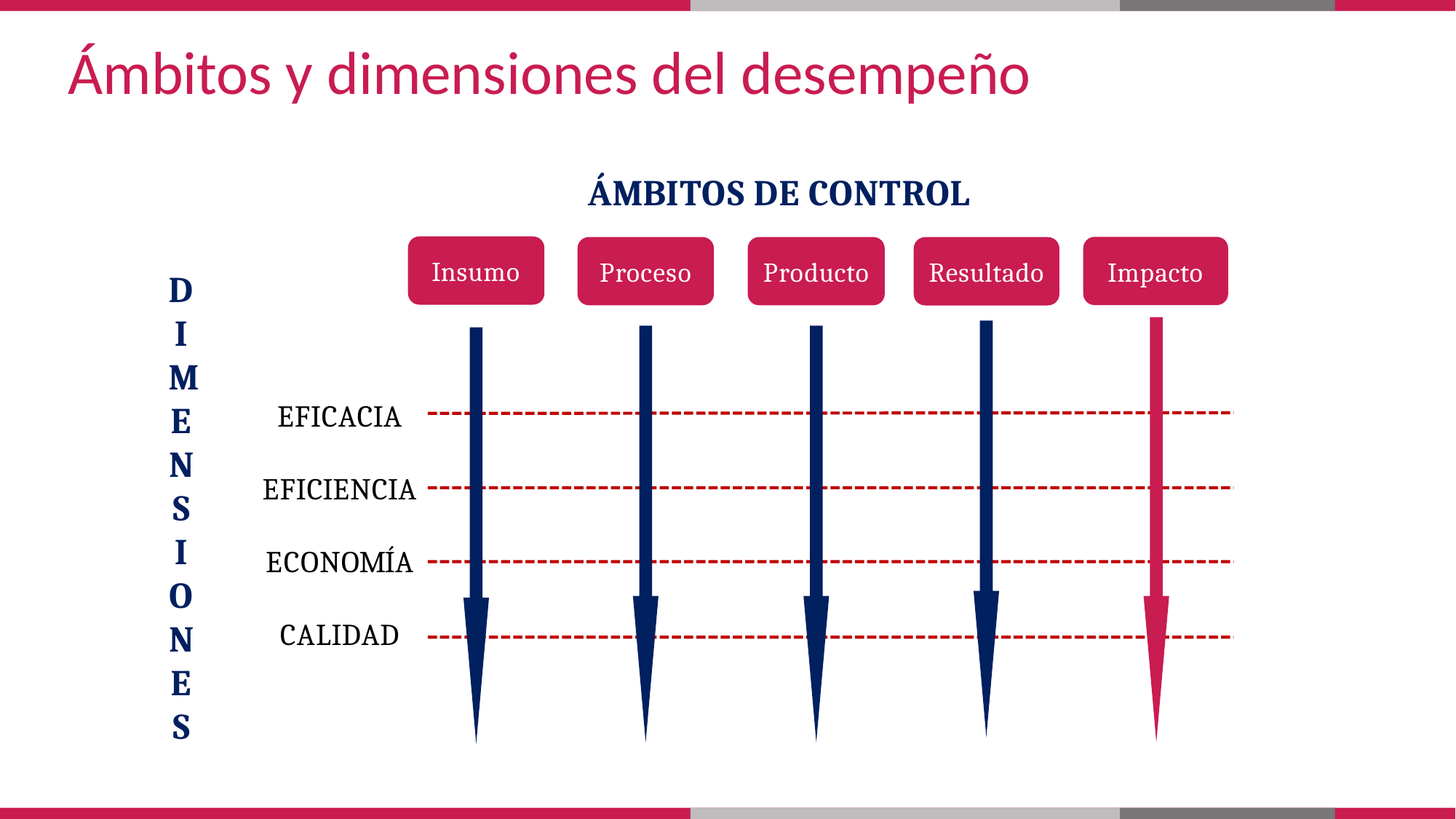

# Ámbitos y dimensiones del desempeño
ÁMBITOS DE CONTROL
Insumo
Impacto
Proceso
Producto
Resultado
D
I
M
E
N
S
I
O
N
E
S

EFICACIA

EFICIENCIA

ECONOMÍA

CALIDAD